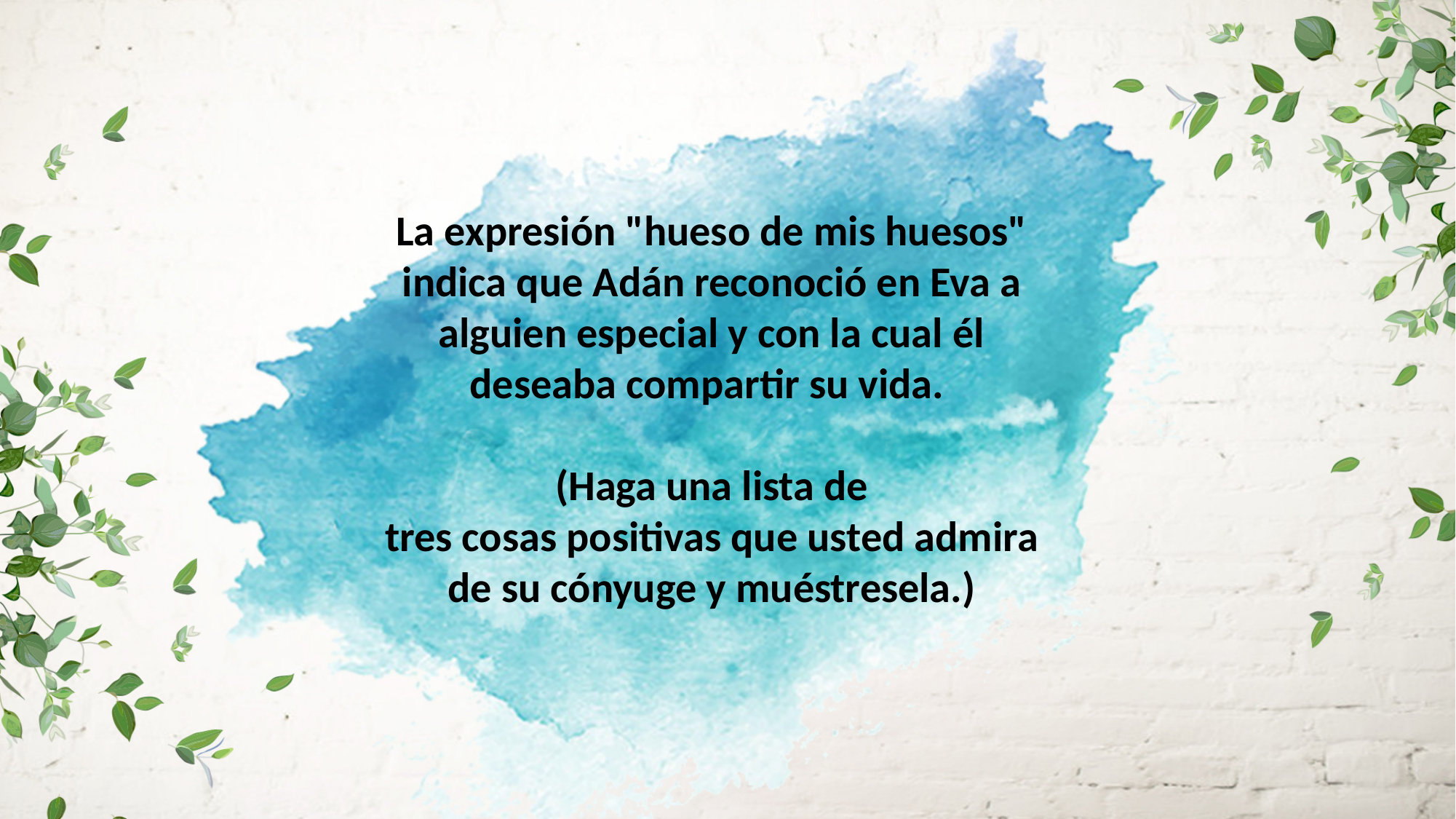

La expresión "hueso de mis huesos" indica que Adán reconoció en Eva a
alguien especial y con la cual él deseaba compartir su vida.

(Haga una lista de
tres cosas positivas que usted admira de su cónyuge y muéstresela.)